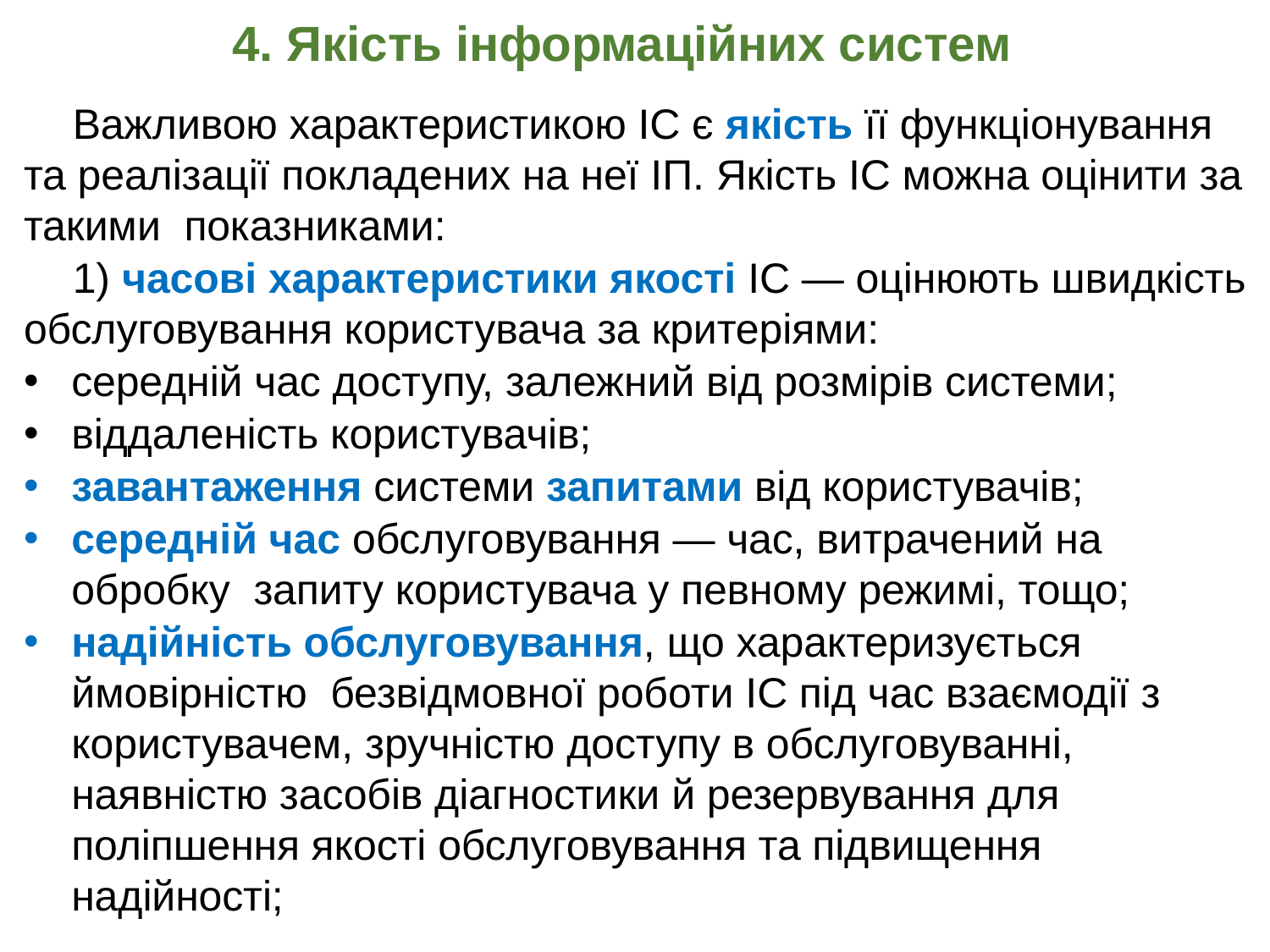

4. Якість інформаційних систем
Важливою характеристикою ІС є якість її функціонування та реалізації покладених на неї ІП. Якість ІС можна оцінити за такими  показниками:
1) часові характеристики якості ІС — оцінюють швидкість обслуговування користувача за критеріями:
середній час доступу, залежний від розмірів системи;
віддаленість користувачів;
завантаження системи запитами від користувачів;
середній час обслуговування — час, витрачений на обробку  запиту користувача у певному режимі, тощо;
надійність обслуговування, що характеризується ймовірністю  безвідмовної роботи ІС під час взаємодії з користувачем, зручністю доступу в обслуговуванні,  наявністю засобів діагностики й резервування для поліпшення якості обслуговування та підвищення надійності;